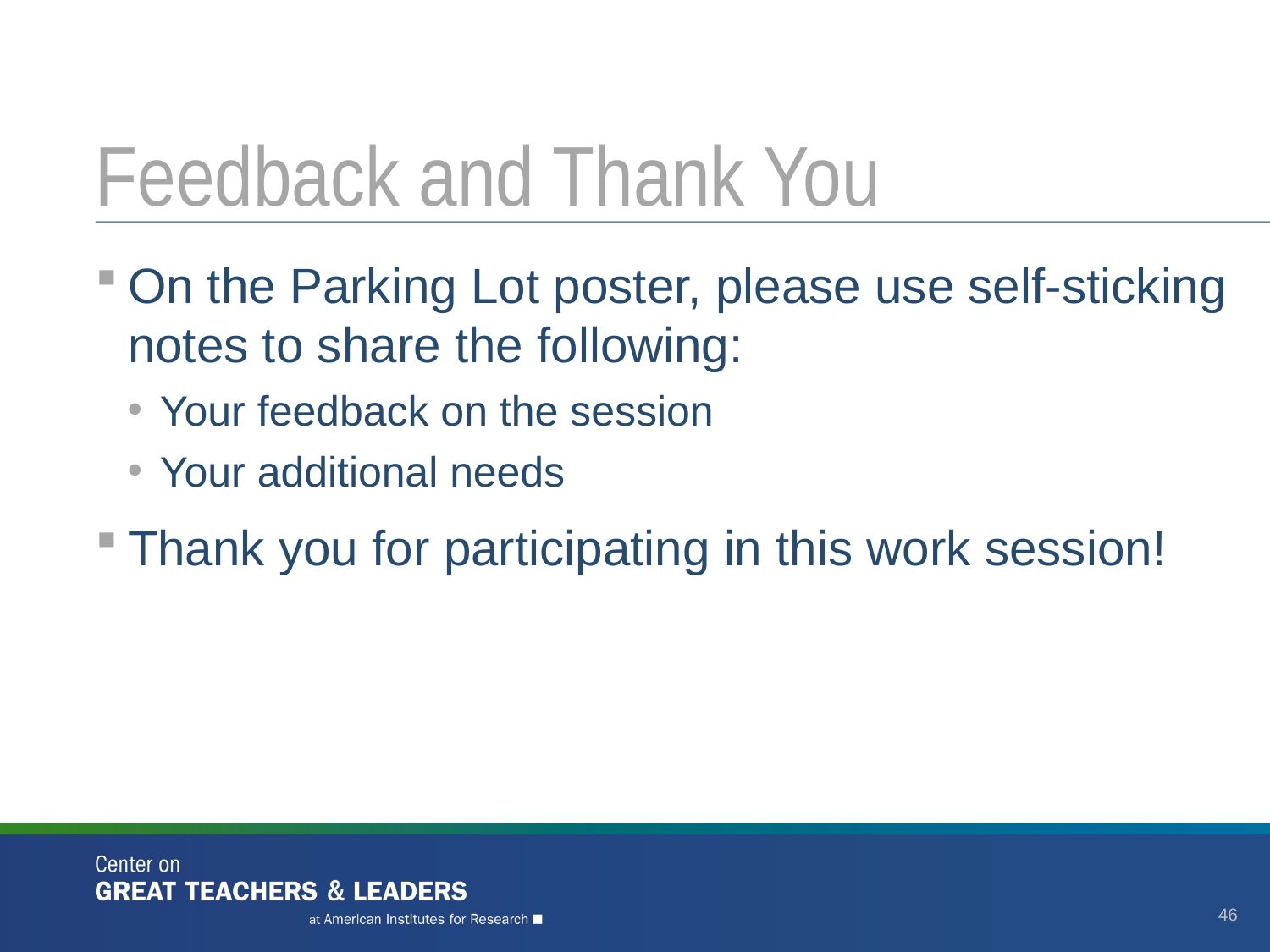

# Feedback and Thank You
On the Parking Lot poster, please use self-sticking notes to share the following:
Your feedback on the session
Your additional needs
Thank you for participating in this work session!
46